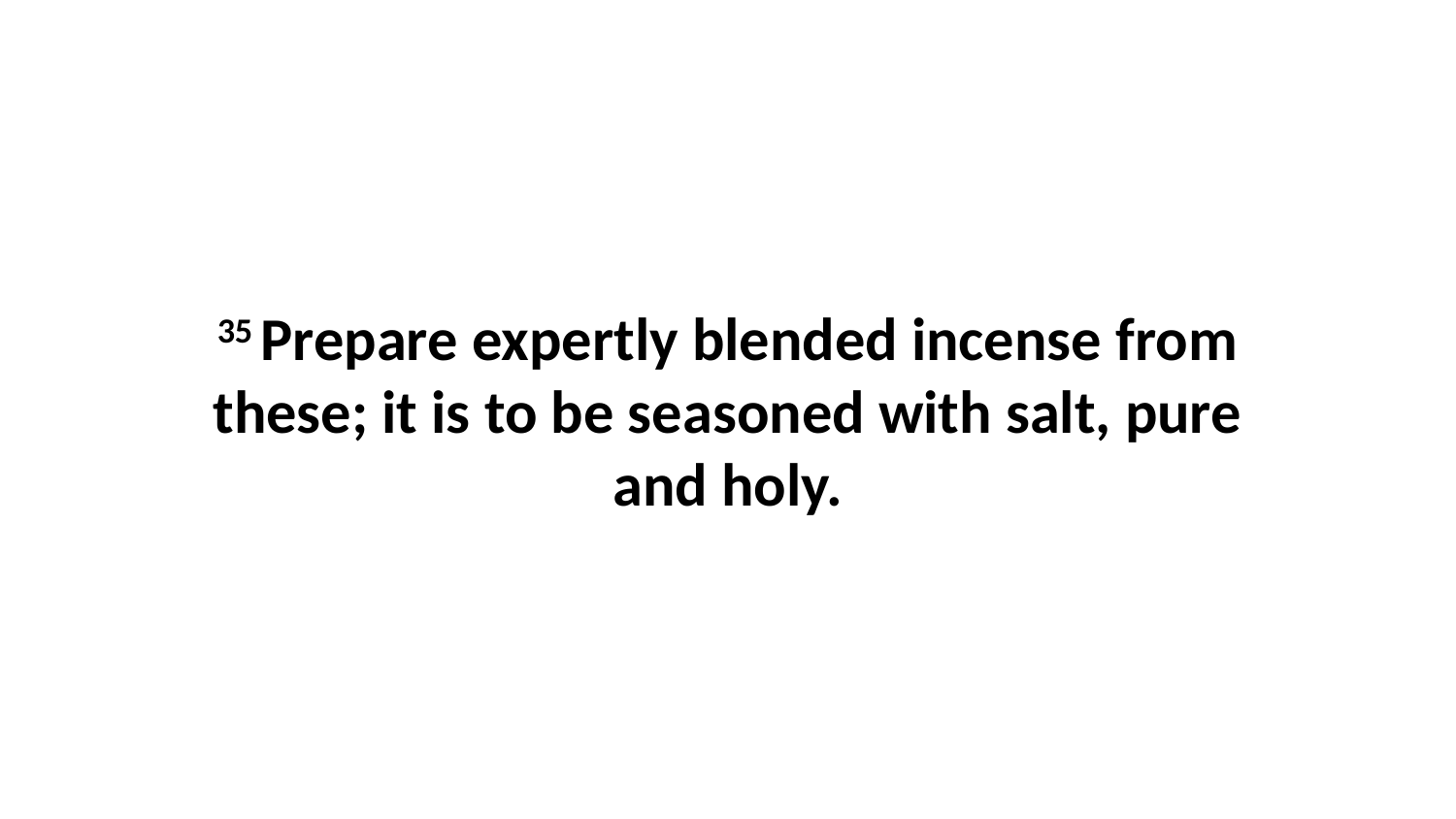

35 Prepare expertly blended incense from these; it is to be seasoned with salt, pure and holy.